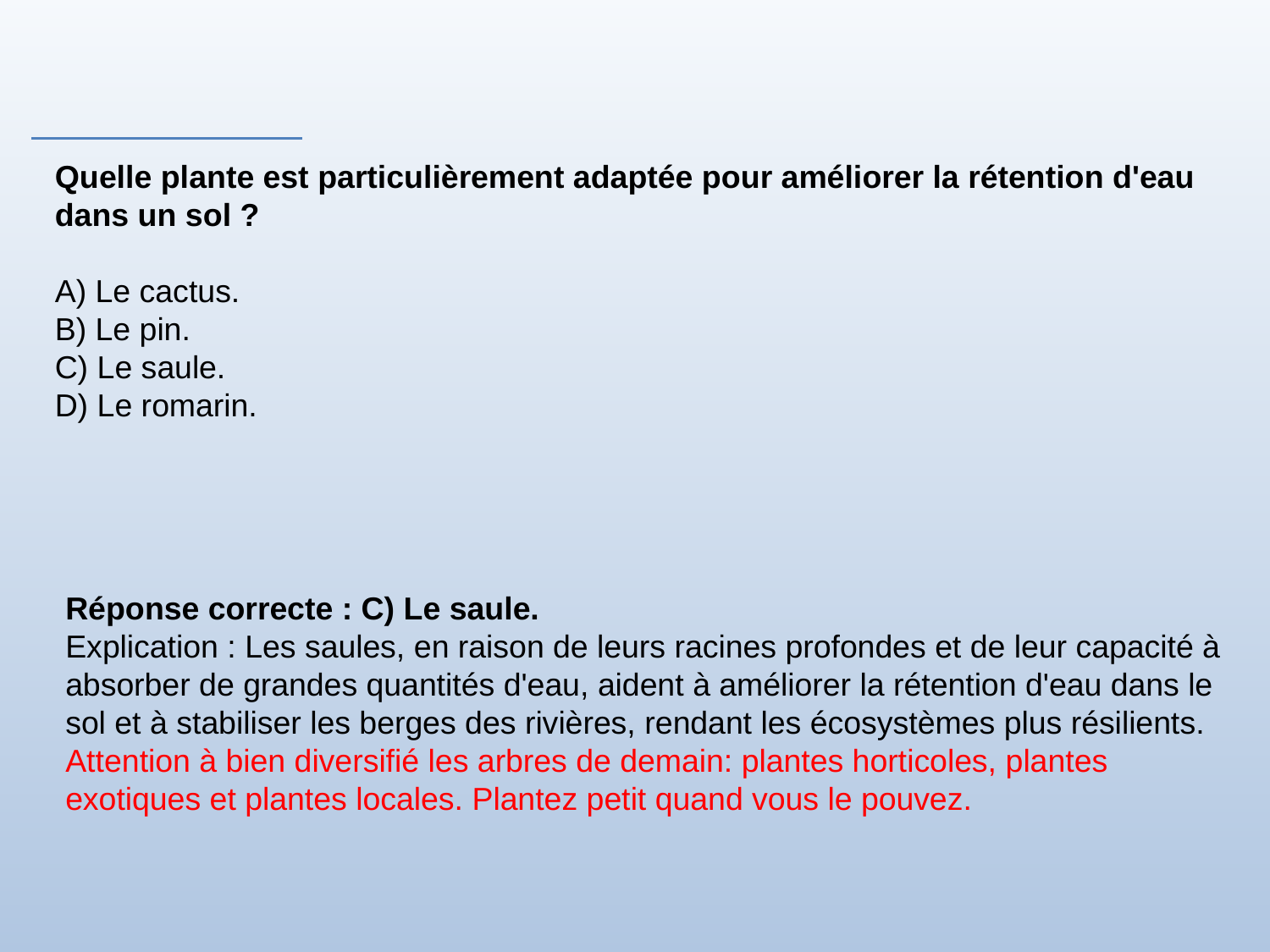

Quelle plante est particulièrement adaptée pour améliorer la rétention d'eau dans un sol ?

A) Le cactus.
B) Le pin.
C) Le saule.
D) Le romarin.

Réponse correcte : C) Le saule.
Explication : Les saules, en raison de leurs racines profondes et de leur capacité à absorber de grandes quantités d'eau, aident à améliorer la rétention d'eau dans le sol et à stabiliser les berges des rivières, rendant les écosystèmes plus résilients.
Attention à bien diversifié les arbres de demain: plantes horticoles, plantes exotiques et plantes locales. Plantez petit quand vous le pouvez.